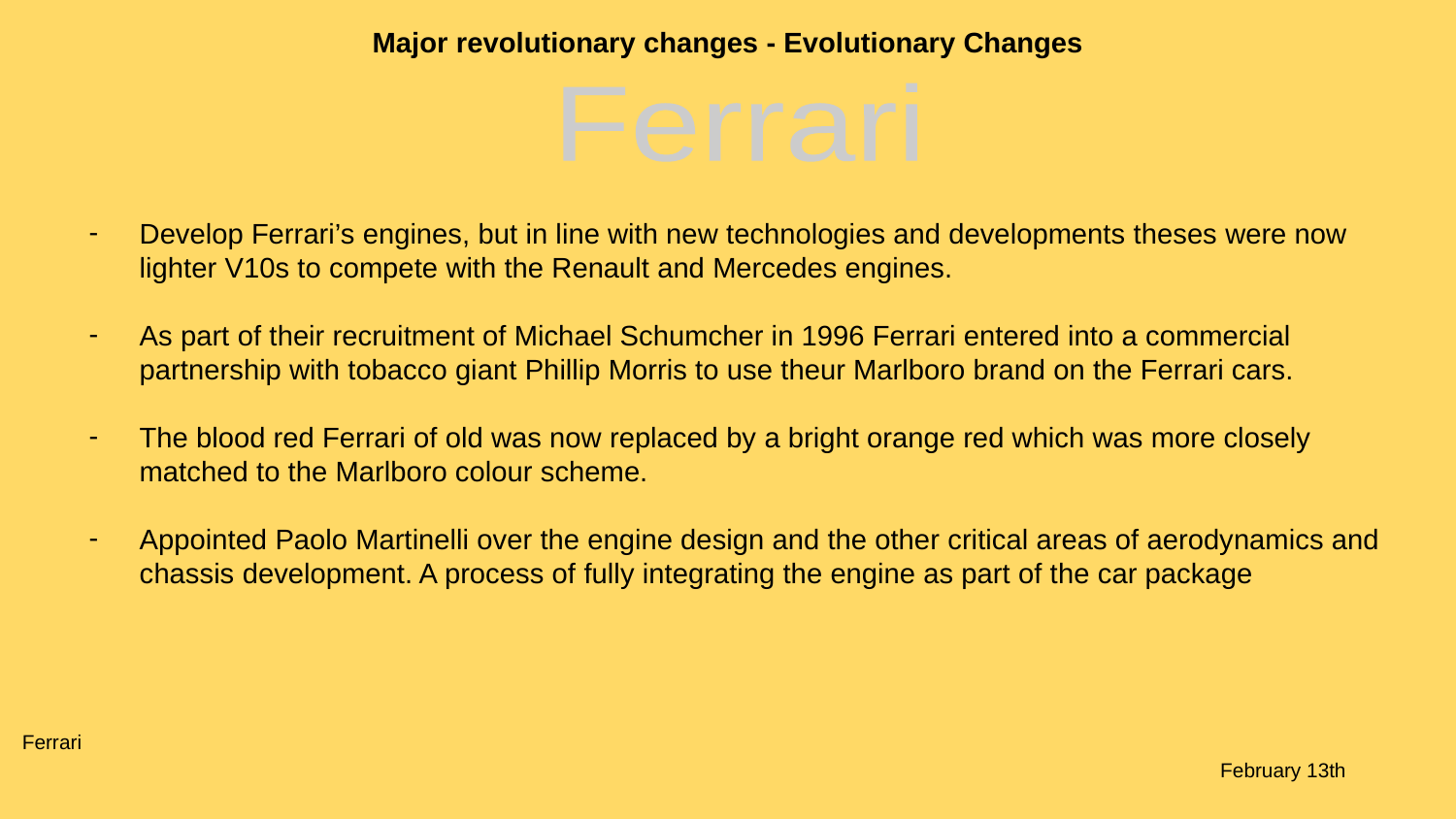

Major revolutionary changes - Evolutionary Changes
Ferrari
Develop Ferrari’s engines, but in line with new technologies and developments theses were now lighter V10s to compete with the Renault and Mercedes engines.

As part of their recruitment of Michael Schumcher in 1996 Ferrari entered into a commercial partnership with tobacco giant Phillip Morris to use theur Marlboro brand on the Ferrari cars.

The blood red Ferrari of old was now replaced by a bright orange red which was more closely matched to the Marlboro colour scheme.

Appointed Paolo Martinelli over the engine design and the other critical areas of aerodynamics and chassis development. A process of fully integrating the engine as part of the car package
Ferrari			 			             											      February 13th